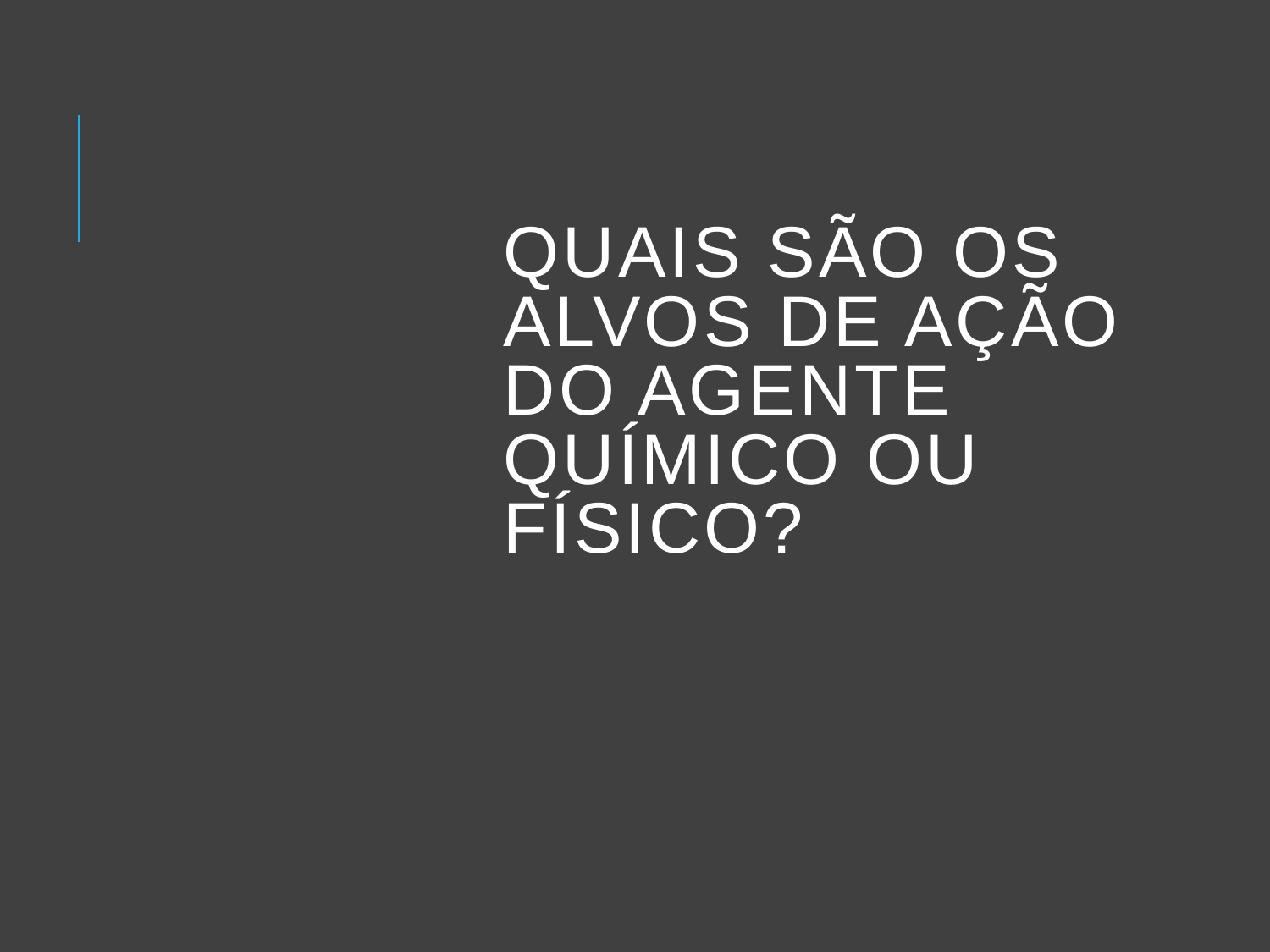

# Quais são os alvos de ação do agente químico ou físico?